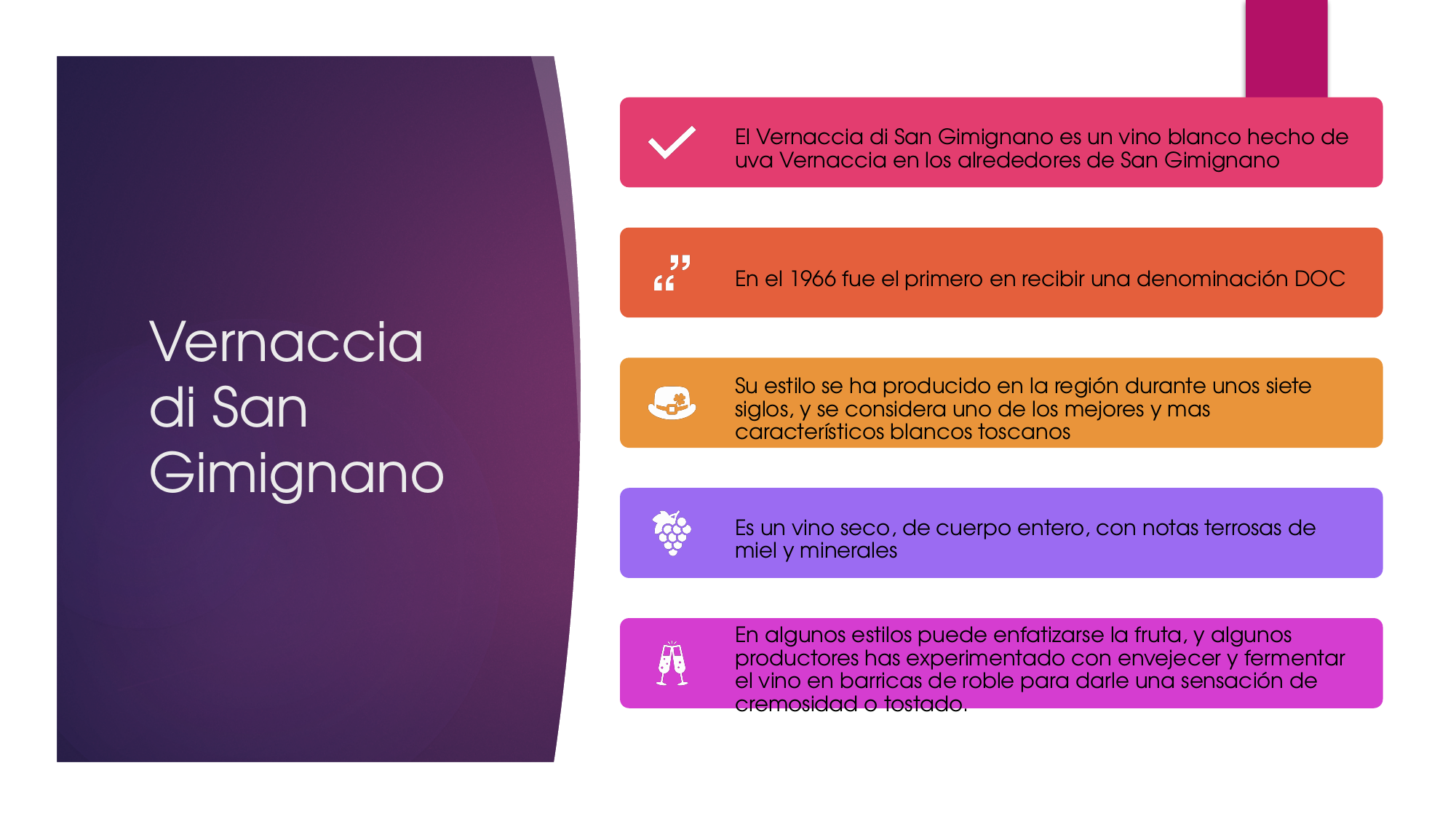

El Vernaccia di San Gimignano es un vino blanco hecho de uva Vernaccia en los alrededores de San Gimignano
En el 1966 fue el primero en recibir una denominación DOC
Su estilo se ha producido en la región durante unos siete siglos, y se considera uno de los mejores y mas característicos blancos toscanos
Es un vino seco, de cuerpo entero, con notas terrosas de miel y minerales
En algunos estilos puede enfatizarse la fruta, y algunos productores has experimentado con envejecer y fermentar el vino en barricas de roble para darle una sensación de cremosidad o tostado.
# Vernaccia di San Gimignano